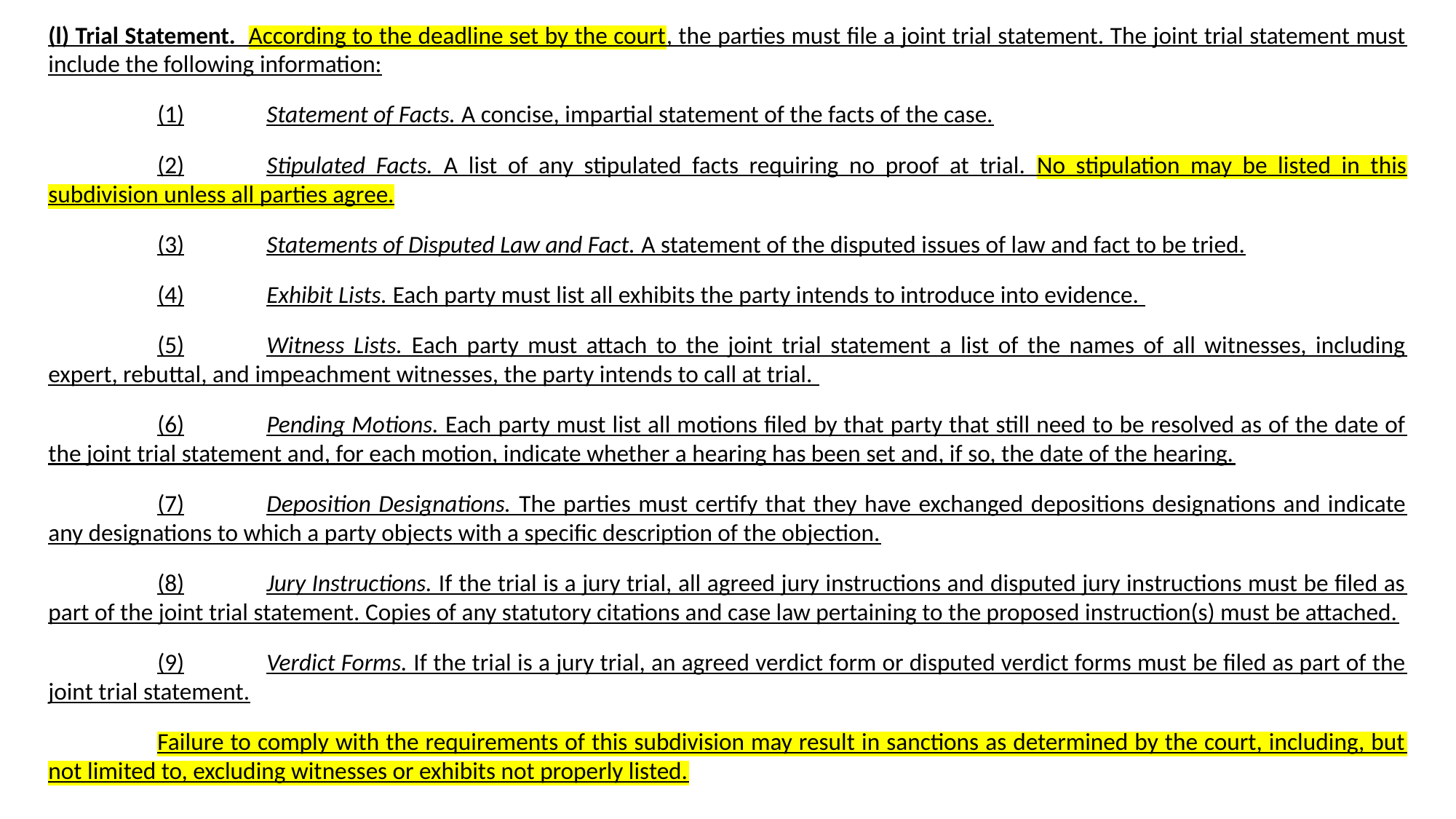

(l) Trial Statement.  According to the deadline set by the court, the parties must file a joint trial statement. The joint trial statement must include the following information:
(1)	Statement of Facts. A concise, impartial statement of the facts of the case.
(2)	Stipulated Facts. A list of any stipulated facts requiring no proof at trial. No stipulation may be listed in this subdivision unless all parties agree.
(3)	Statements of Disputed Law and Fact. A statement of the disputed issues of law and fact to be tried.
(4)	Exhibit Lists. Each party must list all exhibits the party intends to introduce into evidence.
(5)	Witness Lists. Each party must attach to the joint trial statement a list of the names of all witnesses, including expert, rebuttal, and impeachment witnesses, the party intends to call at trial.
(6)	Pending Motions. Each party must list all motions filed by that party that still need to be resolved as of the date of the joint trial statement and, for each motion, indicate whether a hearing has been set and, if so, the date of the hearing.
(7)	Deposition Designations. The parties must certify that they have exchanged depositions designations and indicate any designations to which a party objects with a specific description of the objection.
(8)	Jury Instructions. If the trial is a jury trial, all agreed jury instructions and disputed jury instructions must be filed as part of the joint trial statement. Copies of any statutory citations and case law pertaining to the proposed instruction(s) must be attached.
(9)	Verdict Forms. If the trial is a jury trial, an agreed verdict form or disputed verdict forms must be filed as part of the joint trial statement.
Failure to comply with the requirements of this subdivision may result in sanctions as determined by the court, including, but not limited to, excluding witnesses or exhibits not properly listed.